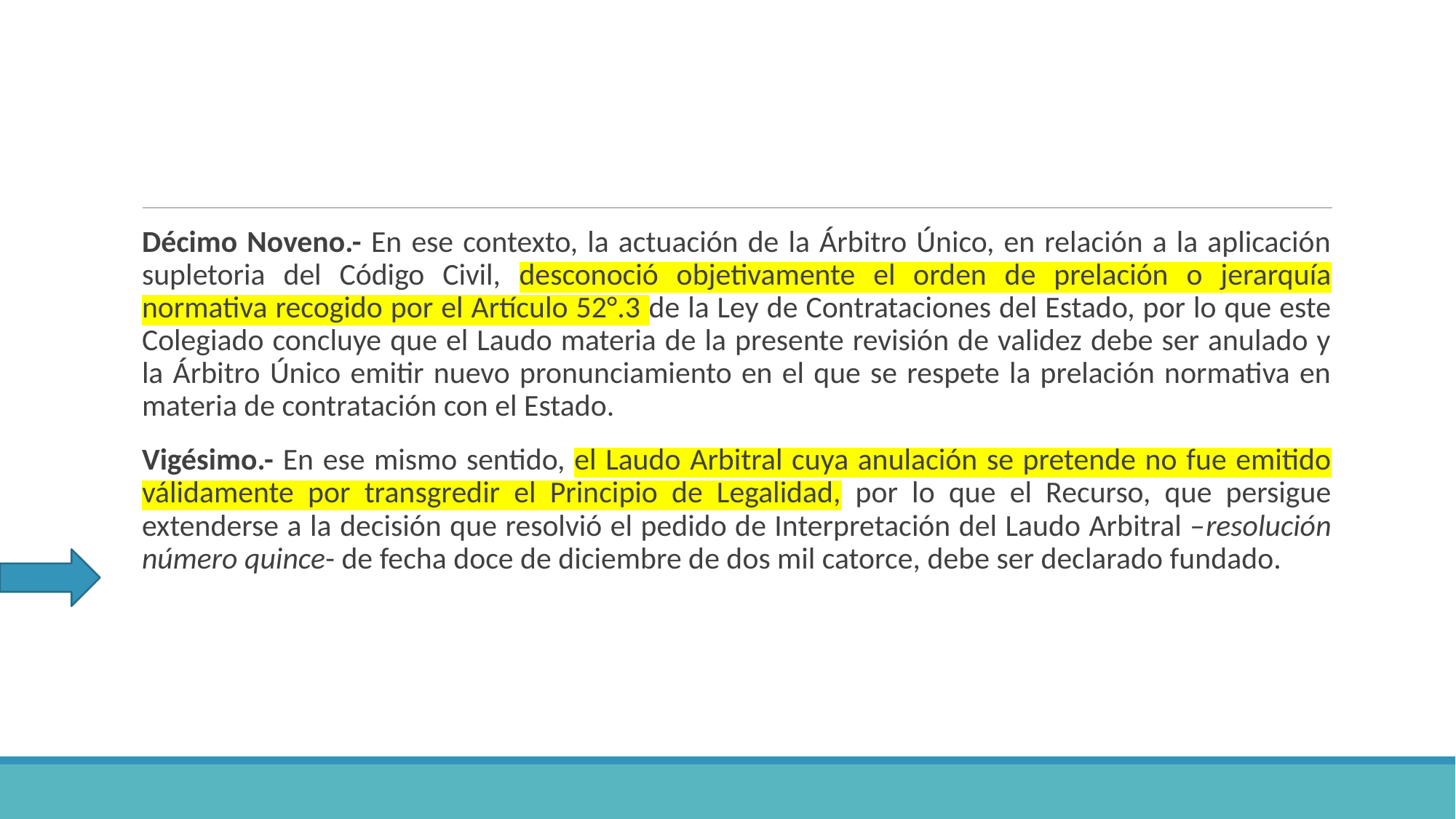

#
Décimo Noveno.- En ese contexto, la actuación de la Árbitro Único, en relación a la aplicación supletoria del Código Civil, desconoció objetivamente el orden de prelación o jerarquía normativa recogido por el Artículo 52°.3 de la Ley de Contrataciones del Estado, por lo que este Colegiado concluye que el Laudo materia de la presente revisión de validez debe ser anulado y la Árbitro Único emitir nuevo pronunciamiento en el que se respete la prelación normativa en materia de contratación con el Estado.
Vigésimo.- En ese mismo sentido, el Laudo Arbitral cuya anulación se pretende no fue emitido válidamente por transgredir el Principio de Legalidad, por lo que el Recurso, que persigue extenderse a la decisión que resolvió el pedido de Interpretación del Laudo Arbitral –resolución número quince- de fecha doce de diciembre de dos mil catorce, debe ser declarado fundado.